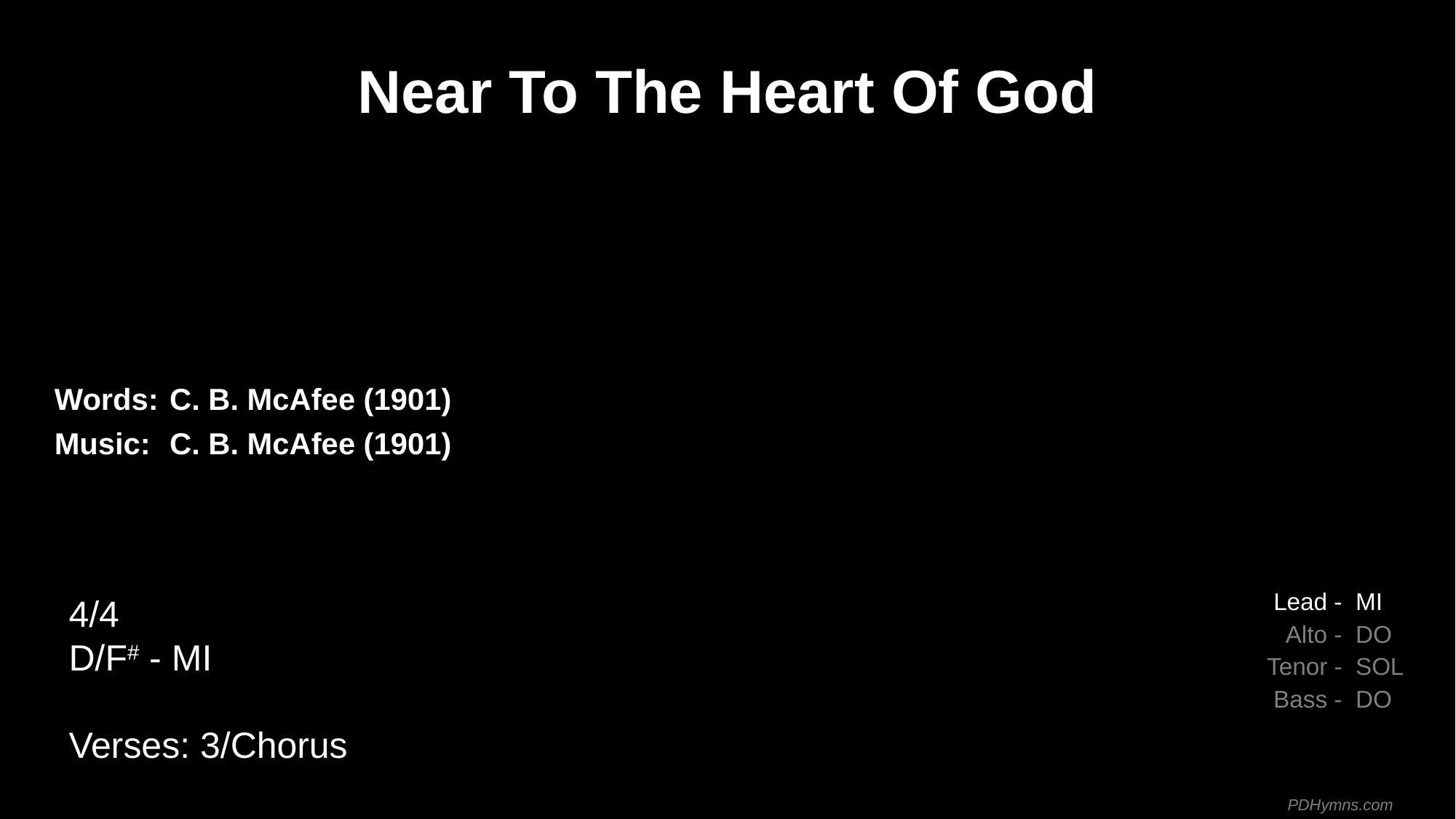

Near To The Heart Of God

| Words: | C. B. McAfee (1901) |
| --- | --- |
| Music: | C. B. McAfee (1901) |
|  |  |
|  |  |
4/4
D/F# - MI

Verses: 3/Chorus
| Lead - | MI |
| --- | --- |
| Alto - | DO |
| Tenor - | SOL |
| Bass - | DO |
PDHymns.com